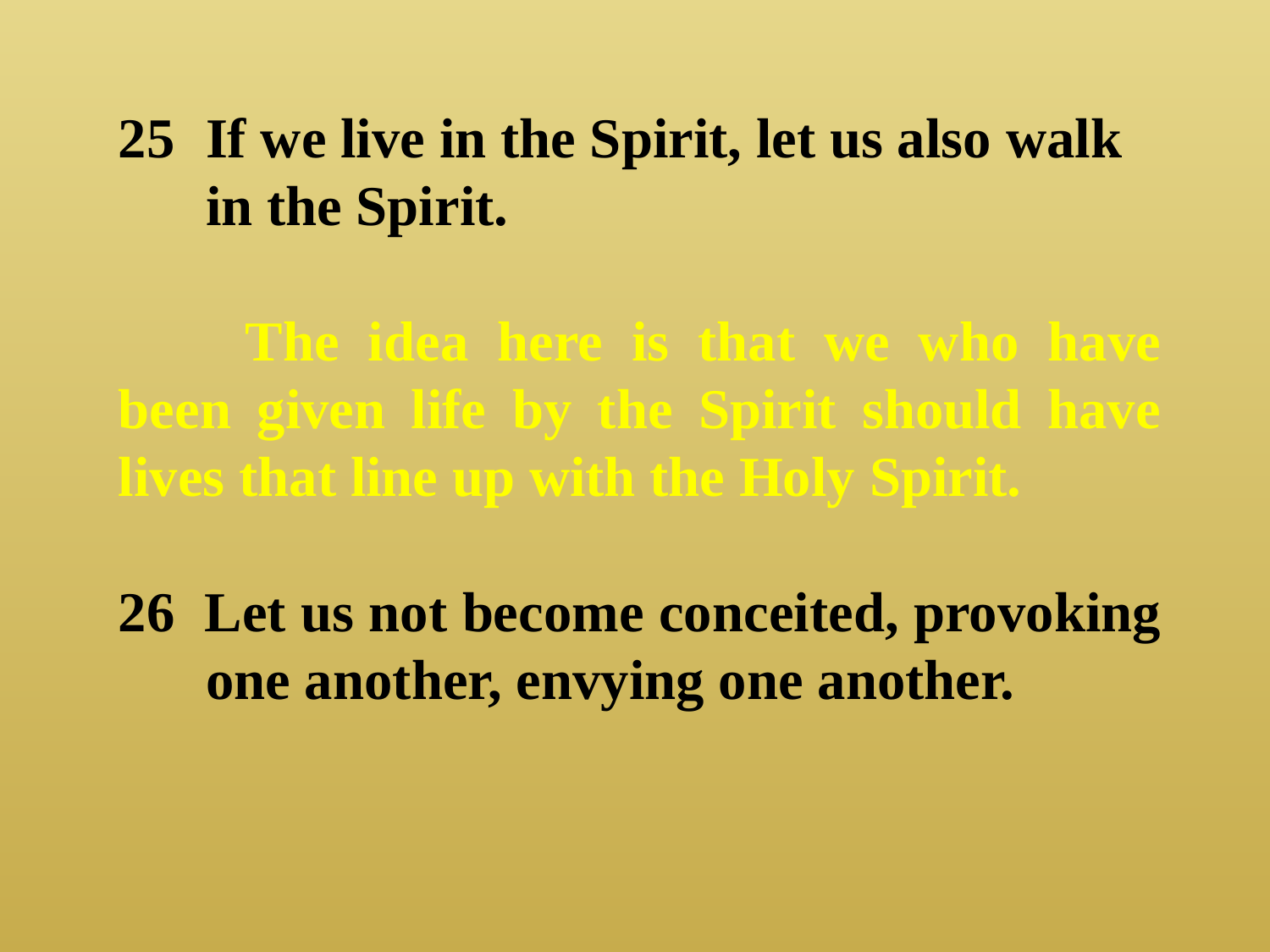

If we live in the Spirit, let us also walk in the Spirit.

	The idea here is that we who have been given life by the Spirit should have lives that line up with the Holy Spirit.

26  Let us not become conceited, provoking one another, envying one another.